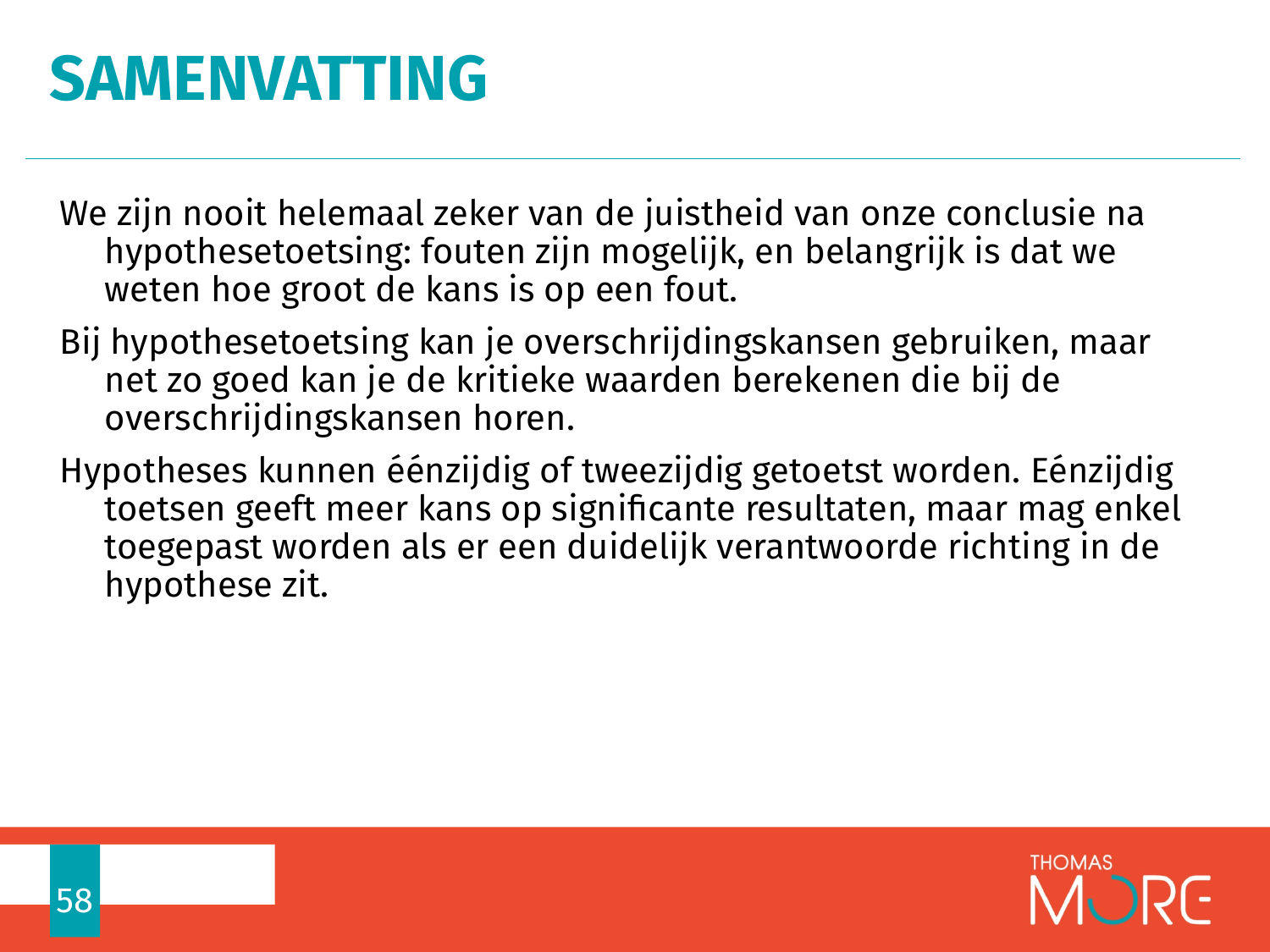

# Samenvatting
We zijn nooit helemaal zeker van de juistheid van onze conclusie na hypothesetoetsing: fouten zijn mogelijk, en belangrijk is dat we weten hoe groot de kans is op een fout.
Bij hypothesetoetsing kan je overschrijdingskansen gebruiken, maar net zo goed kan je de kritieke waarden berekenen die bij de overschrijdingskansen horen.
Hypotheses kunnen éénzijdig of tweezijdig getoetst worden. Eénzijdig toetsen geeft meer kans op significante resultaten, maar mag enkel toegepast worden als er een duidelijk verantwoorde richting in de hypothese zit.
58